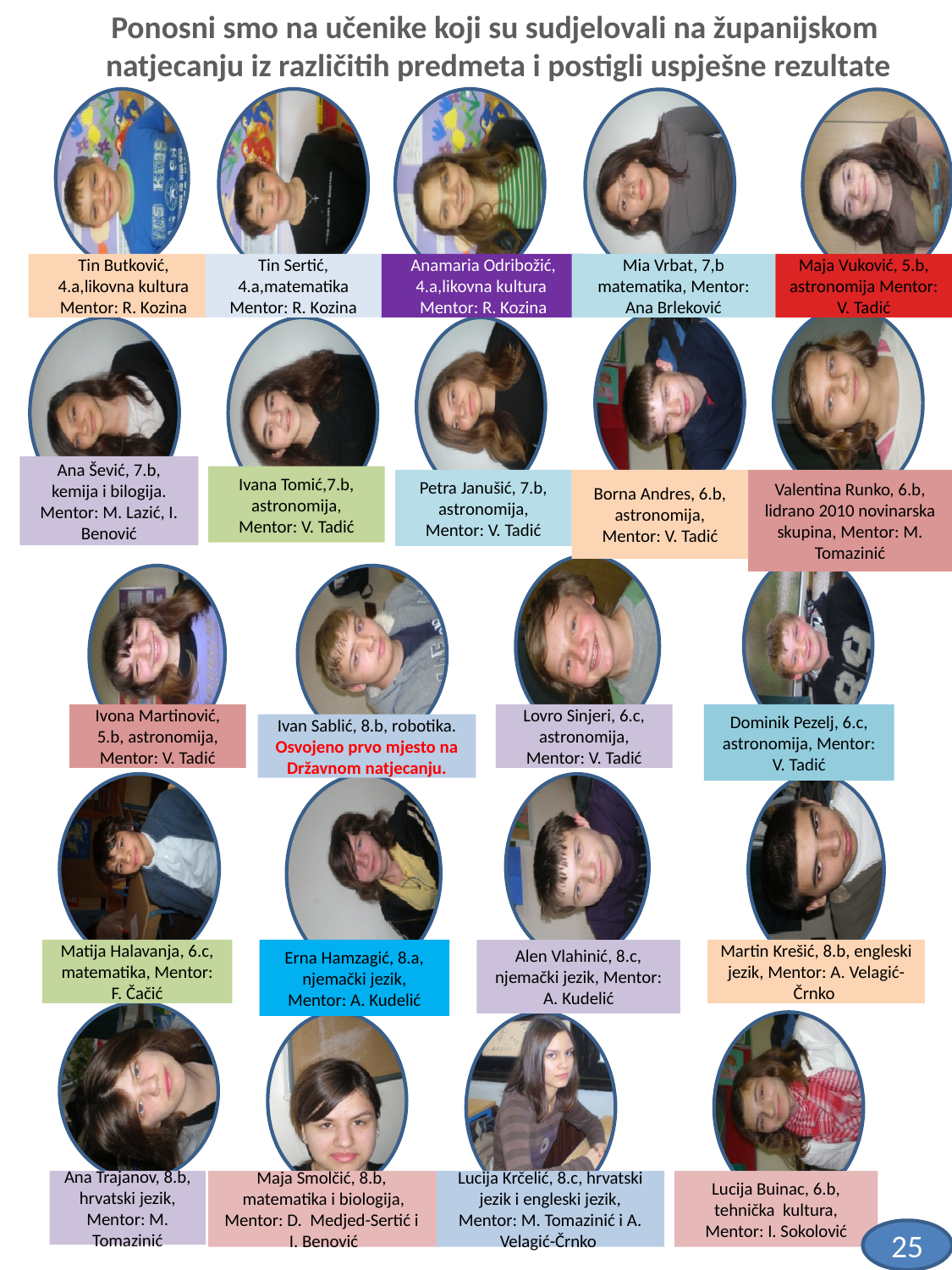

Ponosni smo na učenike koji su sudjelovali na županijskom
 natjecanju iz različitih predmeta i postigli uspješne rezultate

Tin Butković, 4.a,likovna kultura
Mentor: R. Kozina
Tin Sertić, 4.a,matematika
Mentor: R. Kozina
Anamaria Odribožić, 4.a,likovna kultura
Mentor: R. Kozina
Mia Vrbat, 7,b matematika, Mentor: Ana Brleković
Maja Vuković, 5.b, astronomija Mentor: V. Tadić

Ana Šević, 7.b, kemija i bilogija. Mentor: M. Lazić, I. Benović
Ivana Tomić,7.b, astronomija, Mentor: V. Tadić
Petra Janušić, 7.b, astronomija, Mentor: V. Tadić
Borna Andres, 6.b, astronomija, Mentor: V. Tadić
Valentina Runko, 6.b, lidrano 2010 novinarska skupina, Mentor: M. Tomazinić

Ivona Martinović, 5.b, astronomija, Mentor: V. Tadić
Lovro Sinjeri, 6.c, astronomija, Mentor: V. Tadić
Dominik Pezelj, 6.c, astronomija, Mentor: V. Tadić
Ivan Sablić, 8.b, robotika. Osvojeno prvo mjesto na Državnom natjecanju.

Matija Halavanja, 6.c, matematika, Mentor: F. Čačić
Erna Hamzagić, 8.a, njemački jezik, Mentor: A. Kudelić
Alen Vlahinić, 8.c, njemački jezik, Mentor: A. Kudelić
Martin Krešić, 8.b, engleski jezik, Mentor: A. Velagić-Črnko

Ana Trajanov, 8.b, hrvatski jezik, Mentor: M. Tomazinić
Maja Smolčić, 8.b,  matematika i biologija, Mentor: D.  Medjed-Sertić i  I. Benović
Lucija Krčelić, 8.c, hrvatski jezik i engleski jezik, Mentor: M. Tomazinić i A. Velagić-Črnko
Lucija Buinac, 6.b, tehnička  kultura, Mentor: I. Sokolović
25